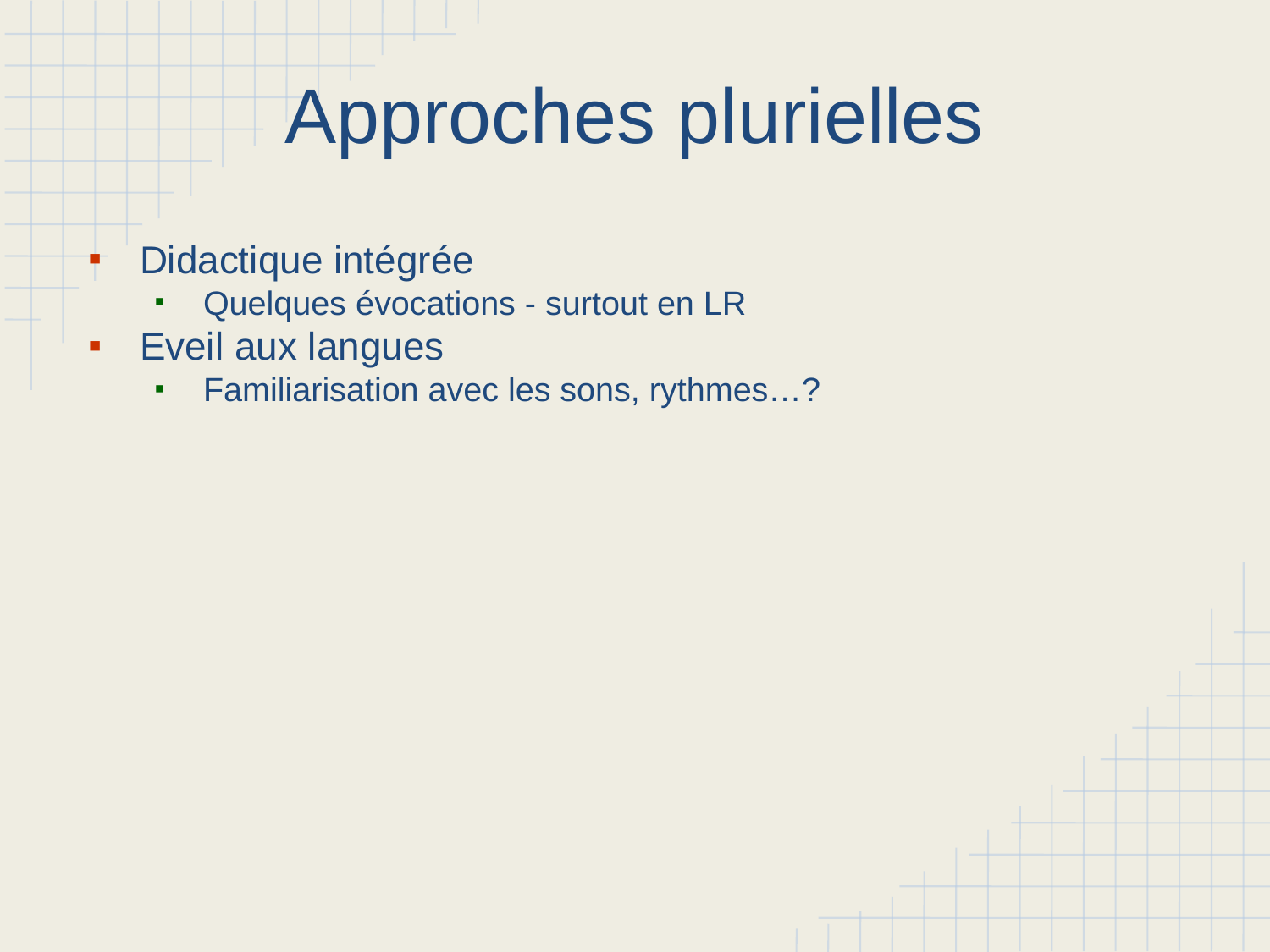

# Approches plurielles
Didactique intégrée
Quelques évocations - surtout en LR
Eveil aux langues
Familiarisation avec les sons, rythmes…?